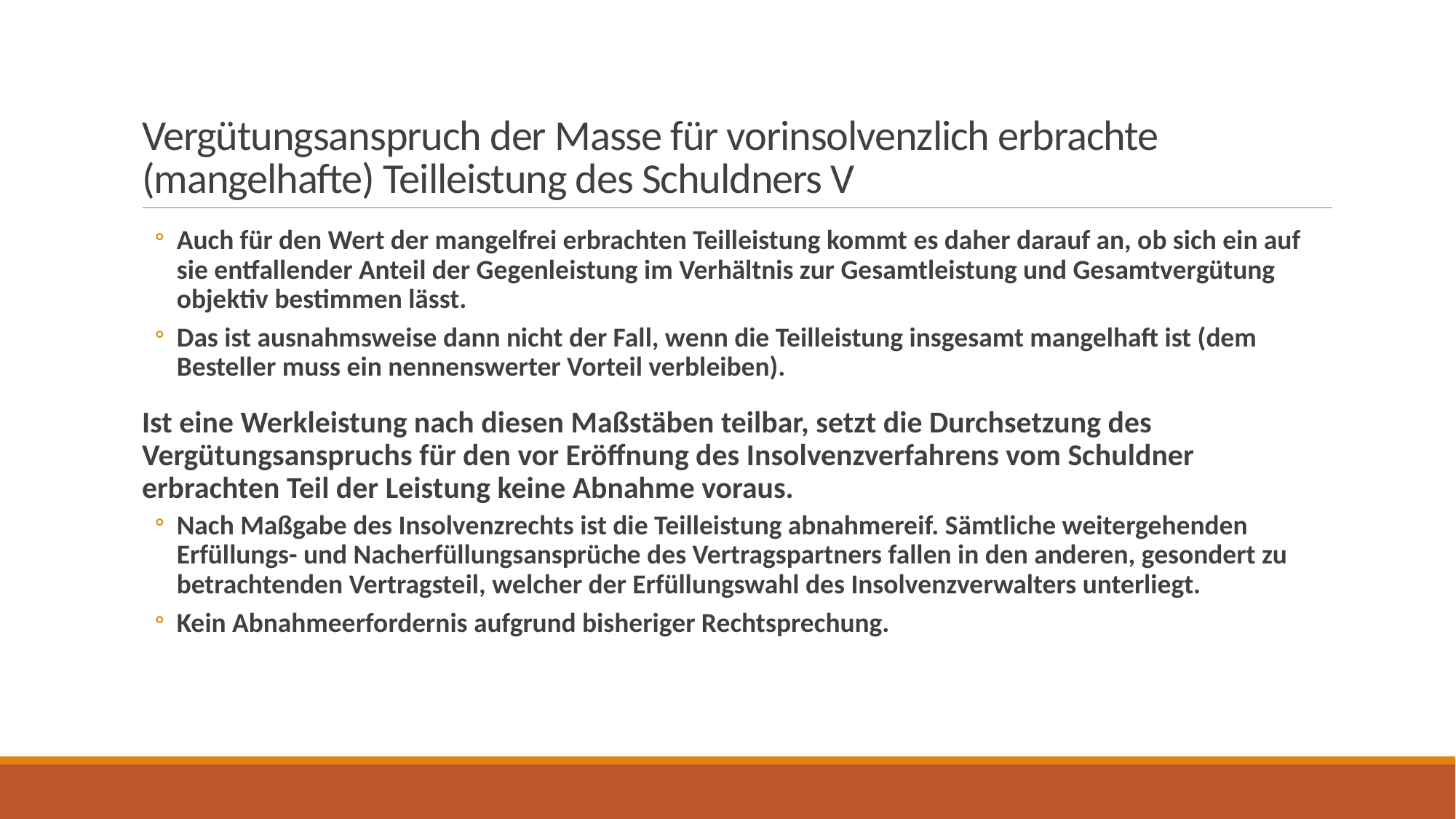

# Vergütungsanspruch der Masse für vorinsolvenzlich erbrachte (mangelhafte) Teilleistung des Schuldners V
Auch für den Wert der mangelfrei erbrachten Teilleistung kommt es daher darauf an, ob sich ein auf sie entfallender Anteil der Gegenleistung im Verhältnis zur Gesamtleistung und Gesamtvergütung objektiv bestimmen lässt.
Das ist ausnahmsweise dann nicht der Fall, wenn die Teilleistung insgesamt mangelhaft ist (dem Besteller muss ein nennenswerter Vorteil verbleiben).
Ist eine Werkleistung nach diesen Maßstäben teilbar, setzt die Durchsetzung des Vergütungsanspruchs für den vor Eröffnung des Insolvenzverfahrens vom Schuldner erbrachten Teil der Leistung keine Abnahme voraus.
Nach Maßgabe des Insolvenzrechts ist die Teilleistung abnahmereif. Sämtliche weitergehenden Erfüllungs- und Nacherfüllungsansprüche des Vertragspartners fallen in den anderen, gesondert zu betrachtenden Vertragsteil, welcher der Erfüllungswahl des Insolvenzverwalters unterliegt.
Kein Abnahmeerfordernis aufgrund bisheriger Rechtsprechung.